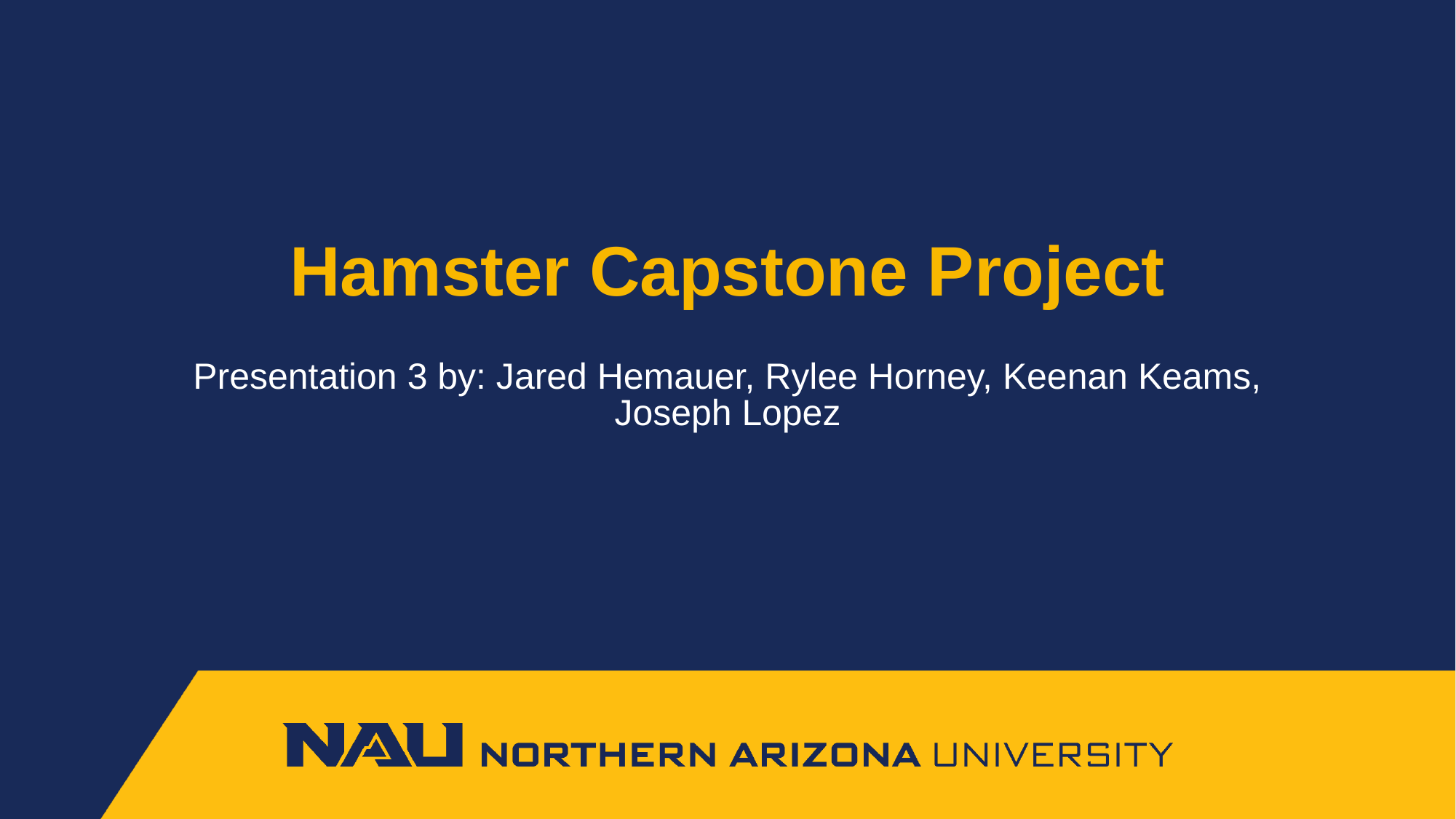

# Hamster Capstone Project
Presentation 3 by: Jared Hemauer, Rylee Horney, Keenan Keams, Joseph Lopez